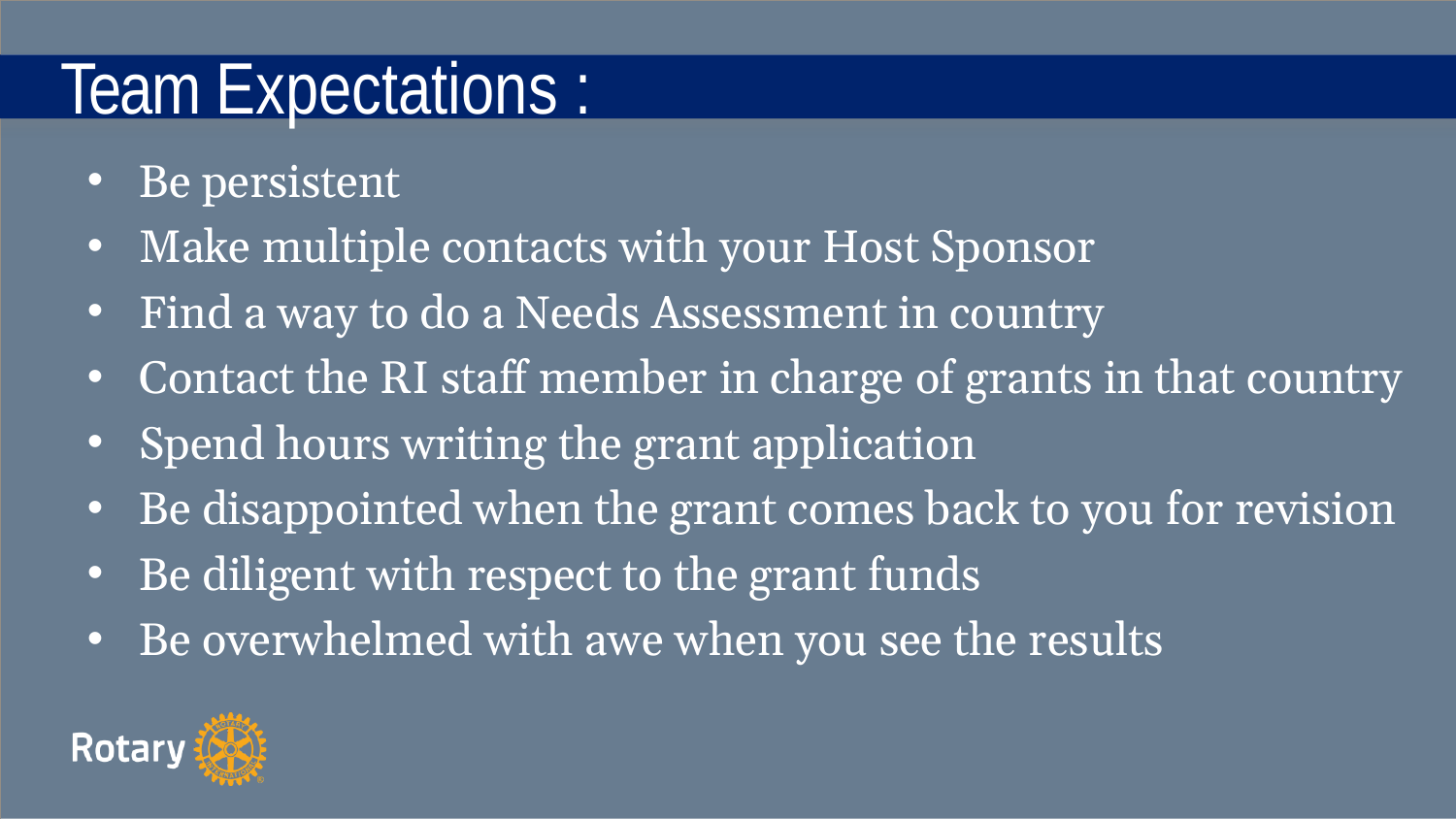

# Team Expectations :
Be persistent
Make multiple contacts with your Host Sponsor
Find a way to do a Needs Assessment in country
Contact the RI staff member in charge of grants in that country
Spend hours writing the grant application
Be disappointed when the grant comes back to you for revision
Be diligent with respect to the grant funds
Be overwhelmed with awe when you see the results